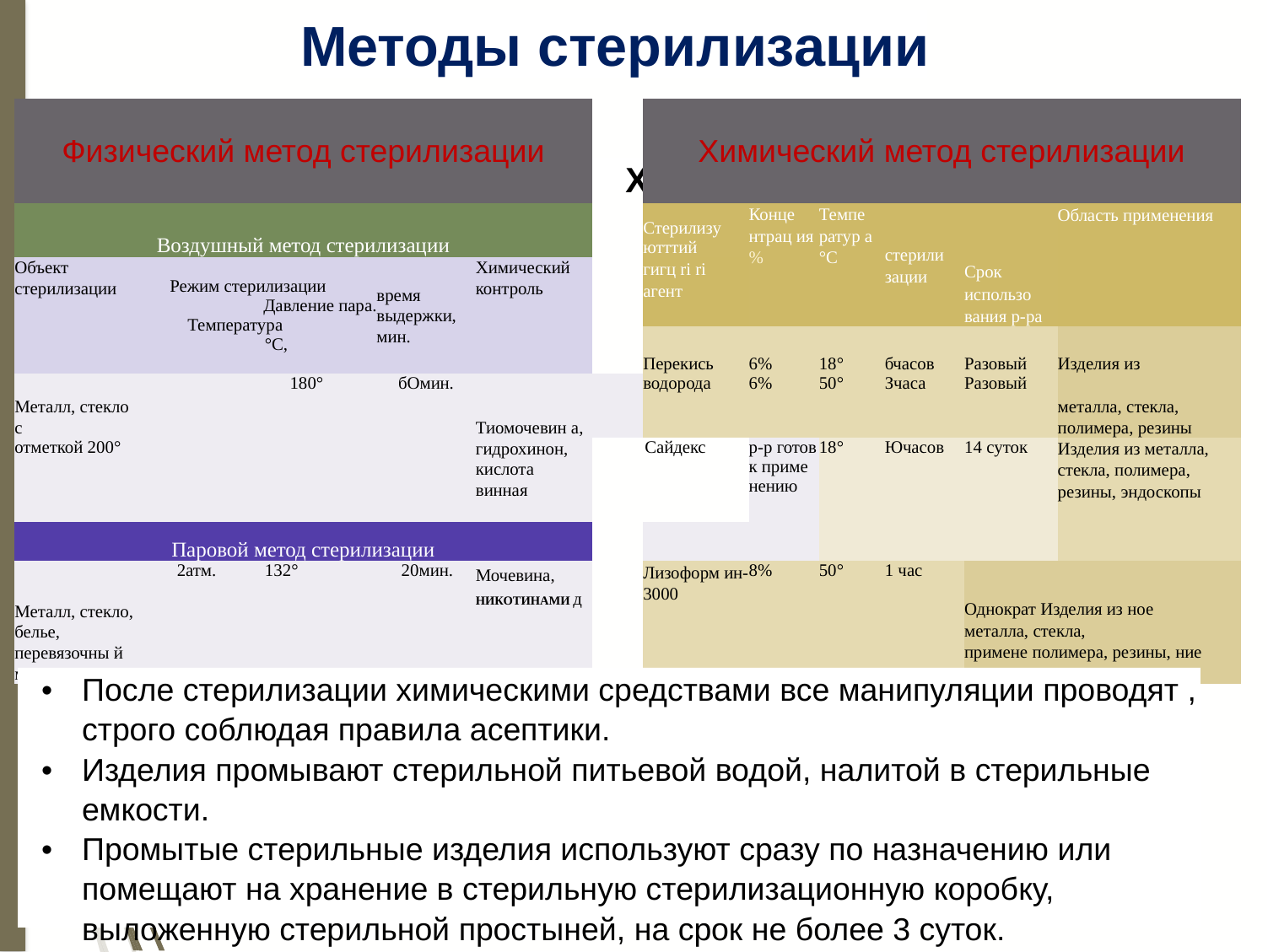

Методы стерилизации
| Физический метод стерилизации |  |  |  |  | Химический метод стерилизации |  |  |  |  |  |
| --- | --- | --- | --- | --- | --- | --- | --- | --- | --- | --- |
| Воздушный метод стерилизации |  |  |  |  | Стерилизу ютттий | Конце нтрац ия % | Темпе ратур а °C | стерили зации | Срок использо вания р-ра | Область применения |
| Объект стерилизации | Режим стерилизации Давление пара. Температура °C, | время выдержки, мин. | Химический контроль |  | гигц ri ri агент |  |  |  |  |  |
|  |  |  |  |  | Перекись | 6% | 18° | бчасов | Разовый | Изделия из |
| Металл, стекло с | 180° | бОмин. | Тиомочевин а, |  | водорода | 6% | 50° | Зчаса | Разовый | металла, стекла, полимера, резины |
| отметкой 200° |  |  | гидрохинон, кислота винная | Сайдекс |  | р-р готов к приме нению | 18° | Ючасов | 14 суток | Изделия из металла, стекла, полимера, резины, эндоскопы |
| Паровой метод стерилизации |  |  |  |  |  |  |  |  |  |  |
| Металл, стекло, белье, перевязочны й материал, | 2атм. 132° | 20мин. | Мочевина, НИКОТИНАМИ д |  | Лизоформ ин-3000 | 8% | 50° | 1 час | Однократ Изделия из ное металла, стекла, примене полимера, резины, ние эндоскопы |  |
Физический	Химический
•	После стерилизации химическими средствами все манипуляции проводят , строго соблюдая правила асептики.
•	Изделия промывают стерильной питьевой водой, налитой в стерильные емкости.
•	Промытые стерильные изделия используют сразу по назначению или помещают на хранение в стерильную стерилизационную коробку, выложенную стерильной простыней, на срок не более 3 суток.